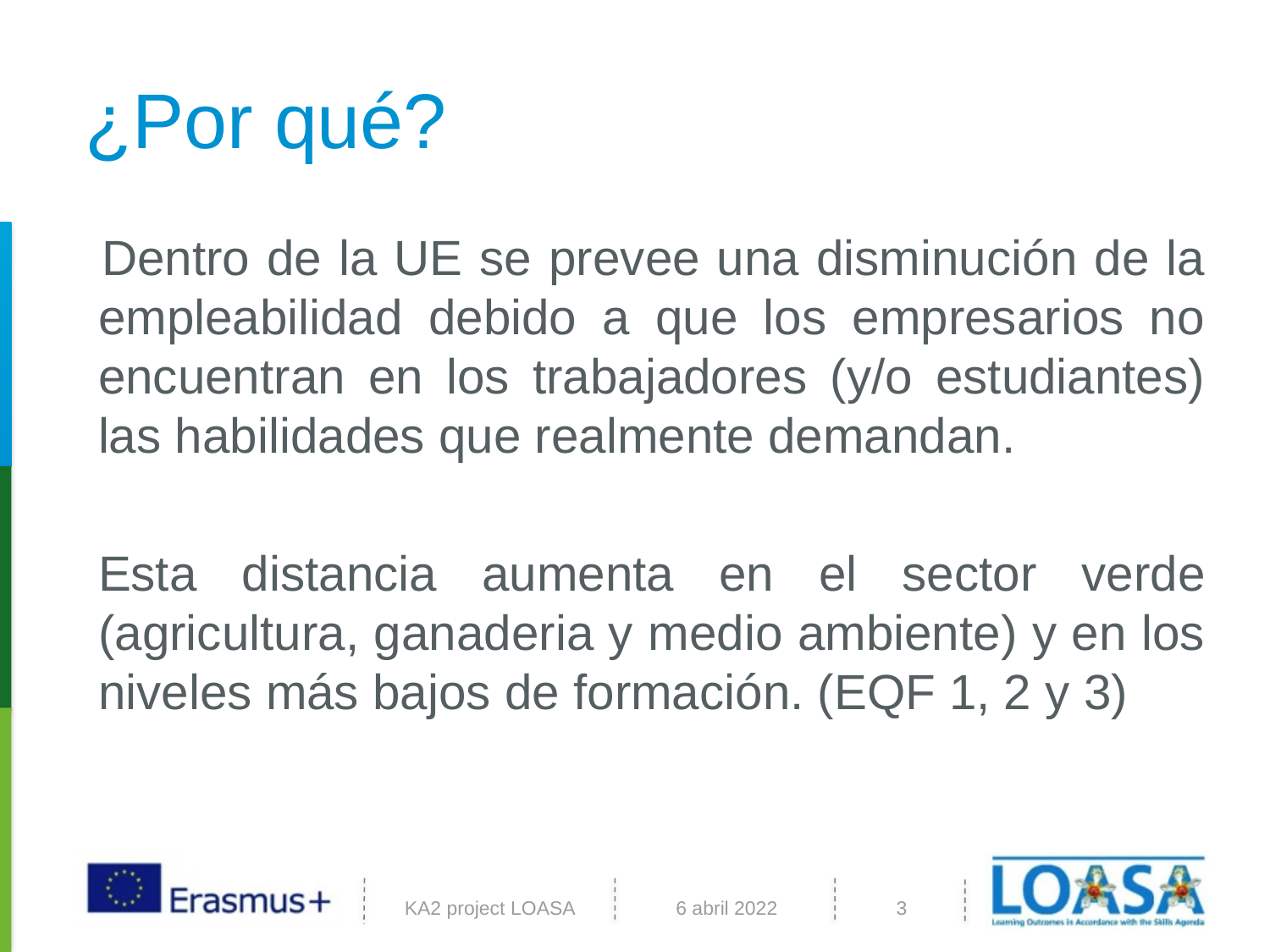

# ¿Por qué?

 Dentro de la UE se prevee una disminución de la empleabilidad debido a que los empresarios no encuentran en los trabajadores (y/o estudiantes) las habilidades que realmente demandan.

Esta distancia aumenta en el sector verde (agricultura, ganaderia y medio ambiente) y en los niveles más bajos de formación. (EQF 1, 2 y 3)
6 abril 2022
KA2 project LOASA
3